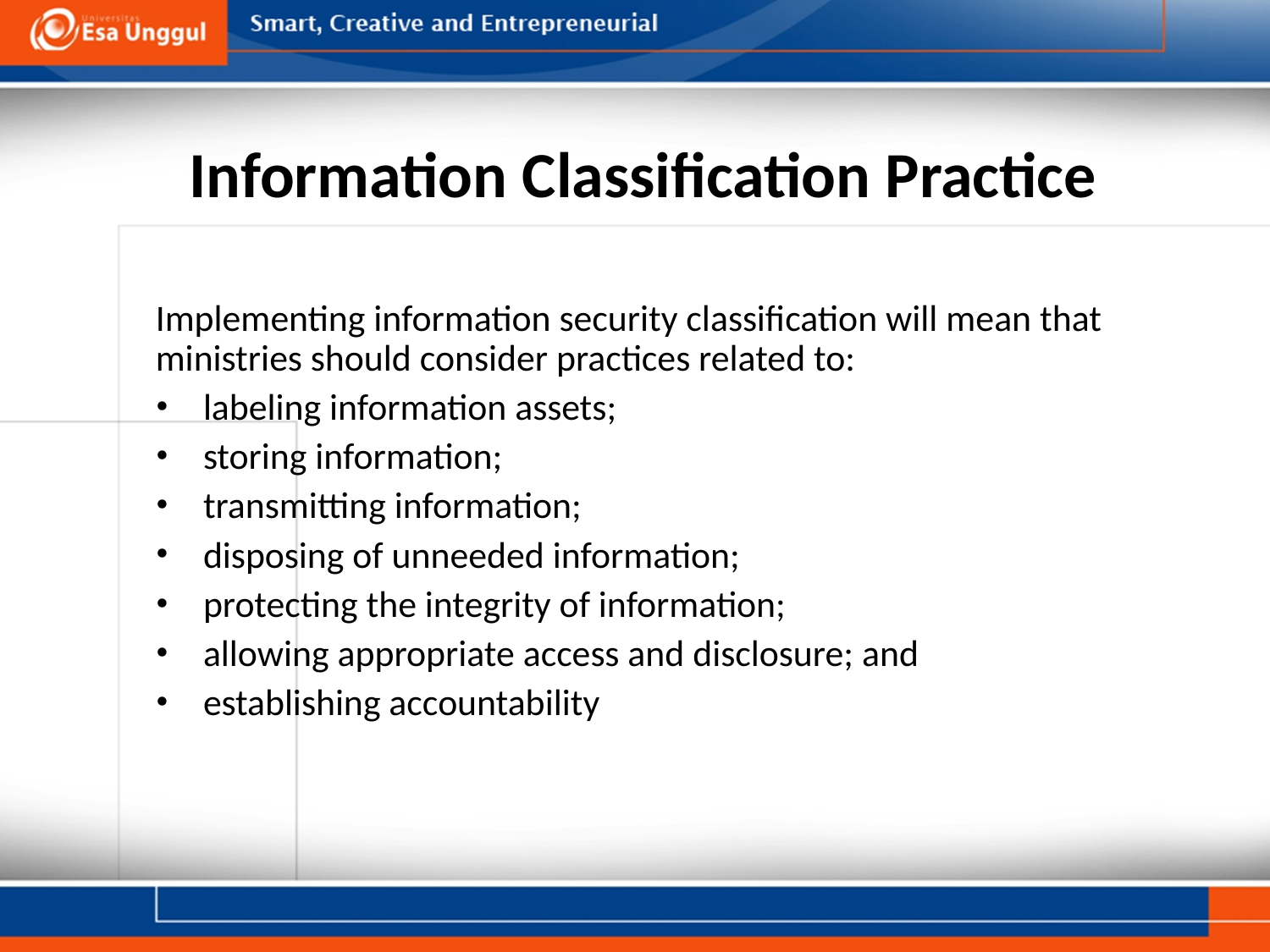

# Information Classification Practice
Implementing information security classification will mean that ministries should consider practices related to:
labeling information assets;
storing information;
transmitting information;
disposing of unneeded information;
protecting the integrity of information;
allowing appropriate access and disclosure; and
establishing accountability